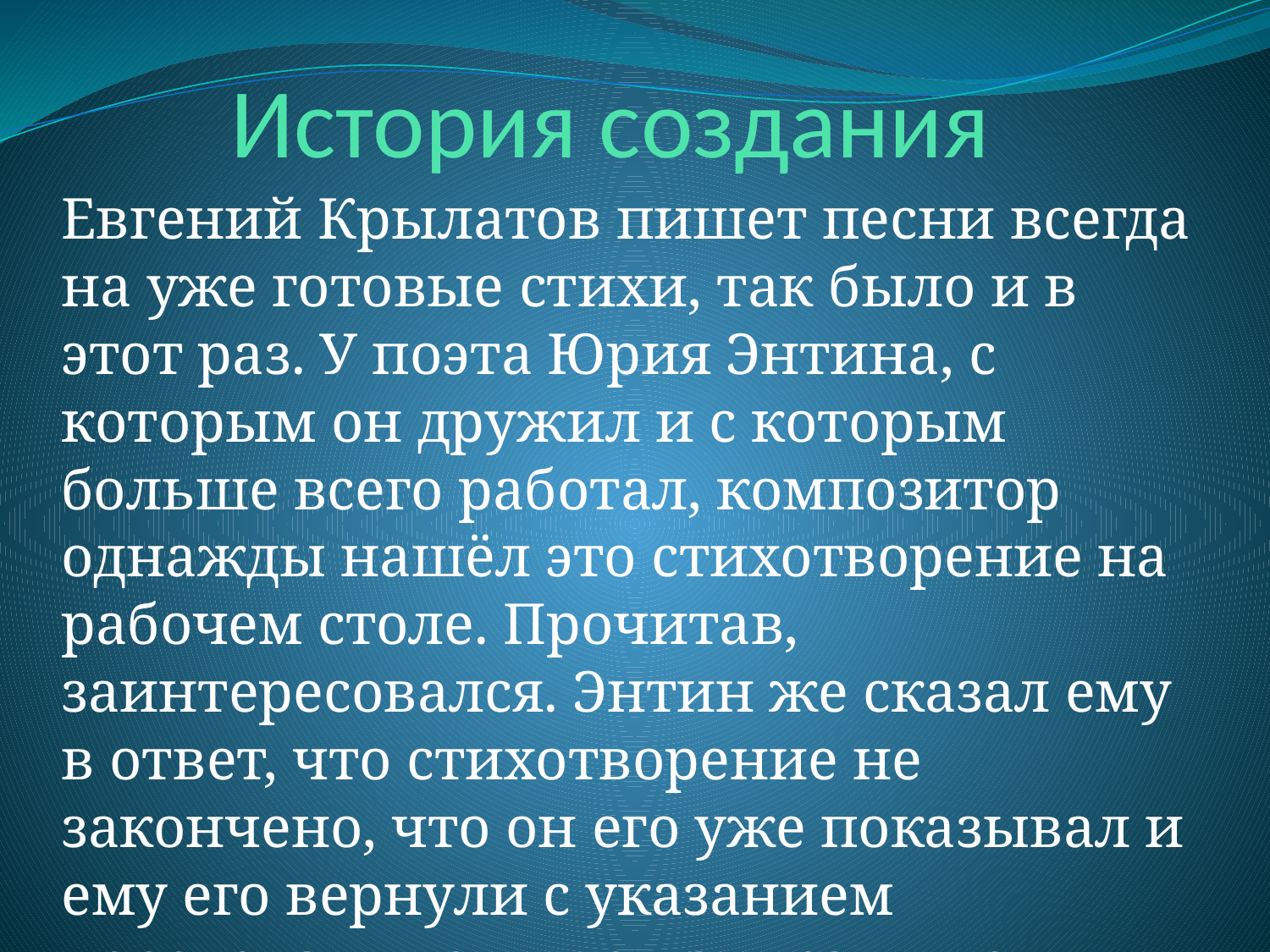

# История создания
Евгений Крылатов пишет песни всегда на уже готовые стихи, так было и в этот раз. У поэта Юрия Энтина, с которым он дружил и с которым больше всего работал, композитор однажды нашёл это стихотворение на рабочем столе. Прочитав, заинтересовался. Энтин же сказал ему в ответ, что стихотворение не закончено, что он его уже показывал и ему его вернули с указанием переделать под уже написанную музыку для одного мультфильма.